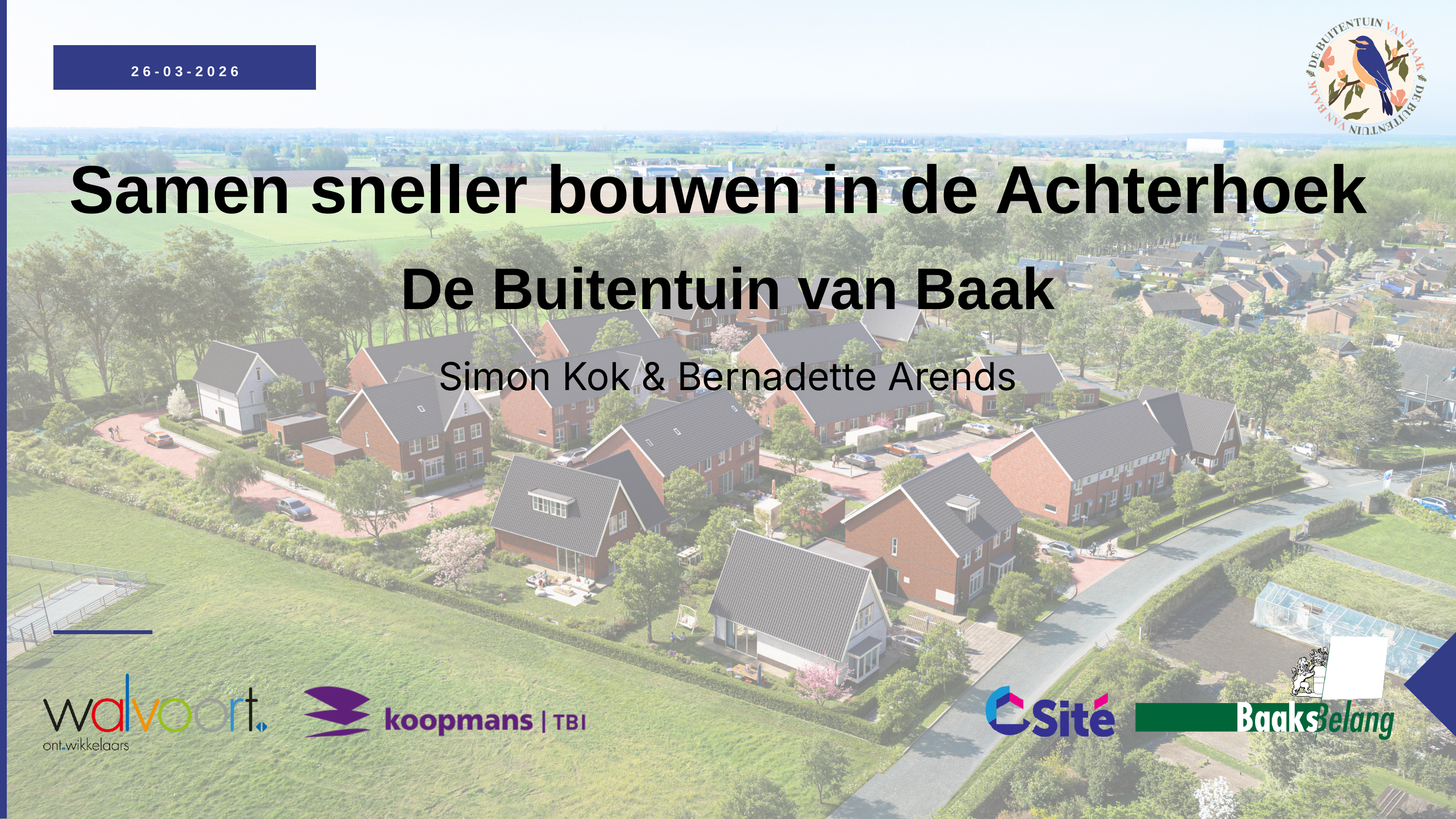

26-03-2026
Samen sneller bouwen in de Achterhoek
De Buitentuin van Baak
Simon Kok & Bernadette Arends